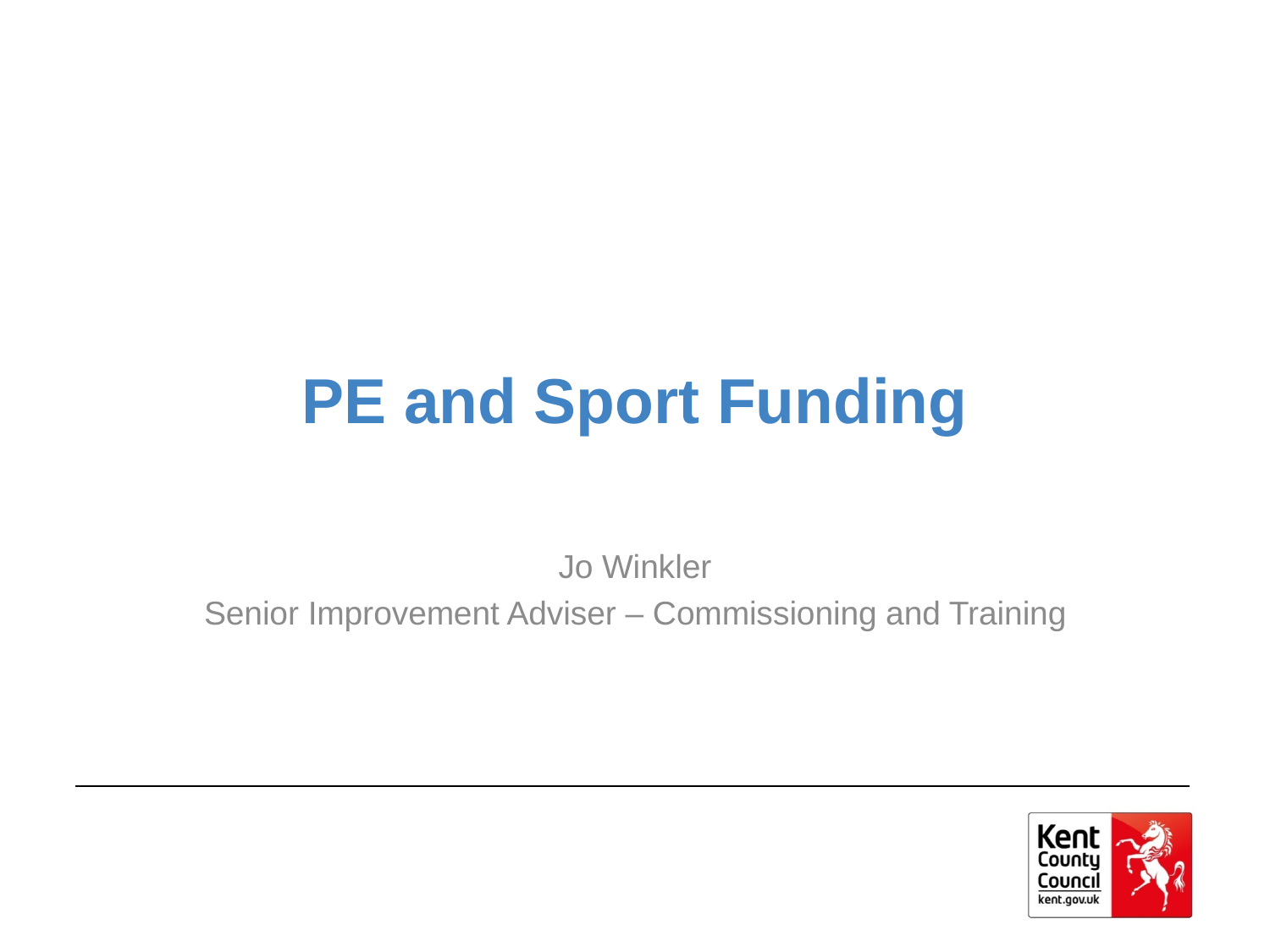

# PE and Sport Funding
Jo Winkler
Senior Improvement Adviser – Commissioning and Training